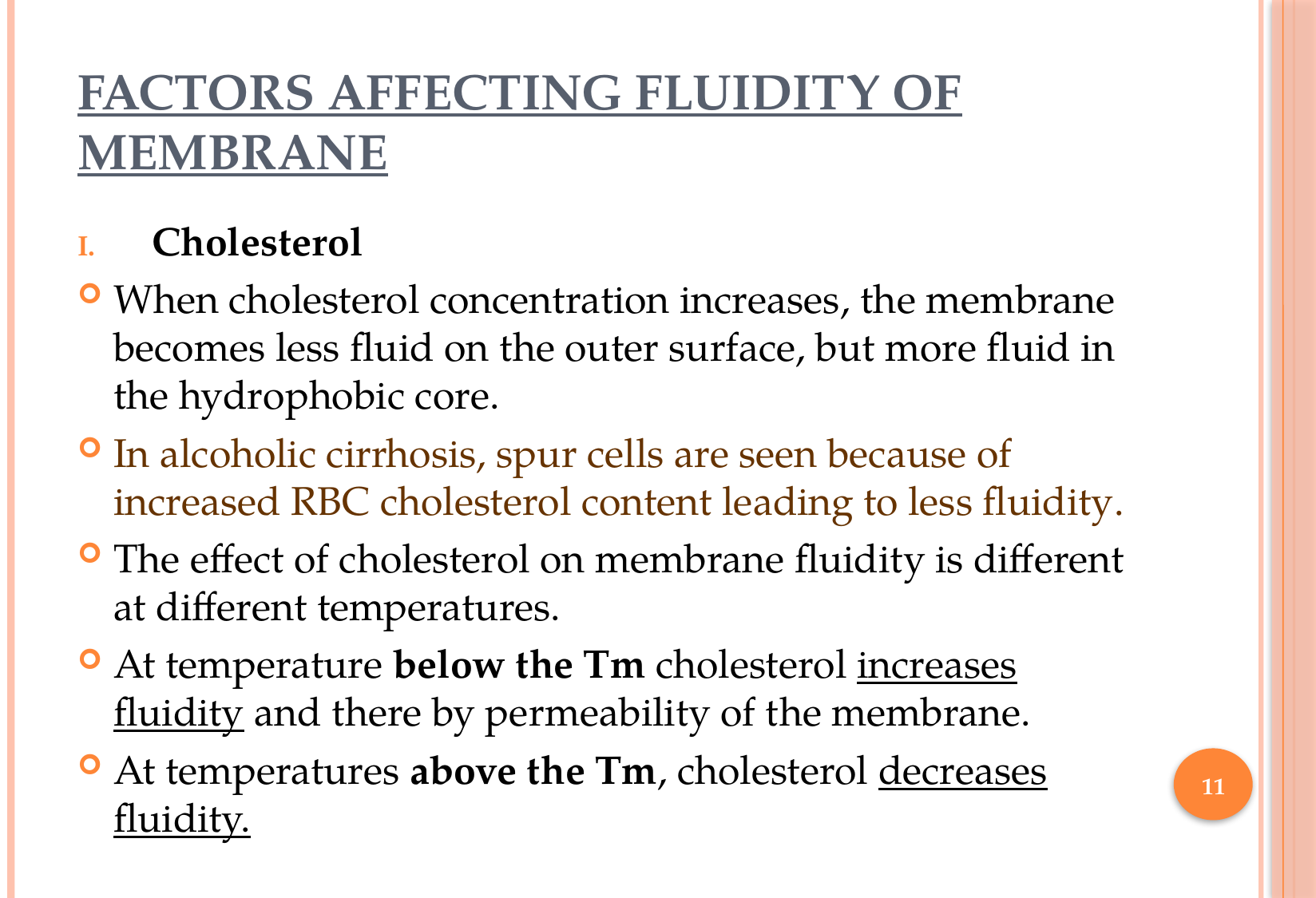

# Factors affecting fluidity of membrane
Cholesterol
When cholesterol concentration increases, the membrane becomes less fluid on the outer surface, but more fluid in the hydrophobic core.
In alcoholic cirrhosis, spur cells are seen because of increased RBC cholesterol content leading to less fluidity.
The effect of cholesterol on membrane fluidity is different at different temperatures.
At temperature below the Tm cholesterol increases fluidity and there by permeability of the membrane.
At temperatures above the Tm, cholesterol decreases fluidity.

11